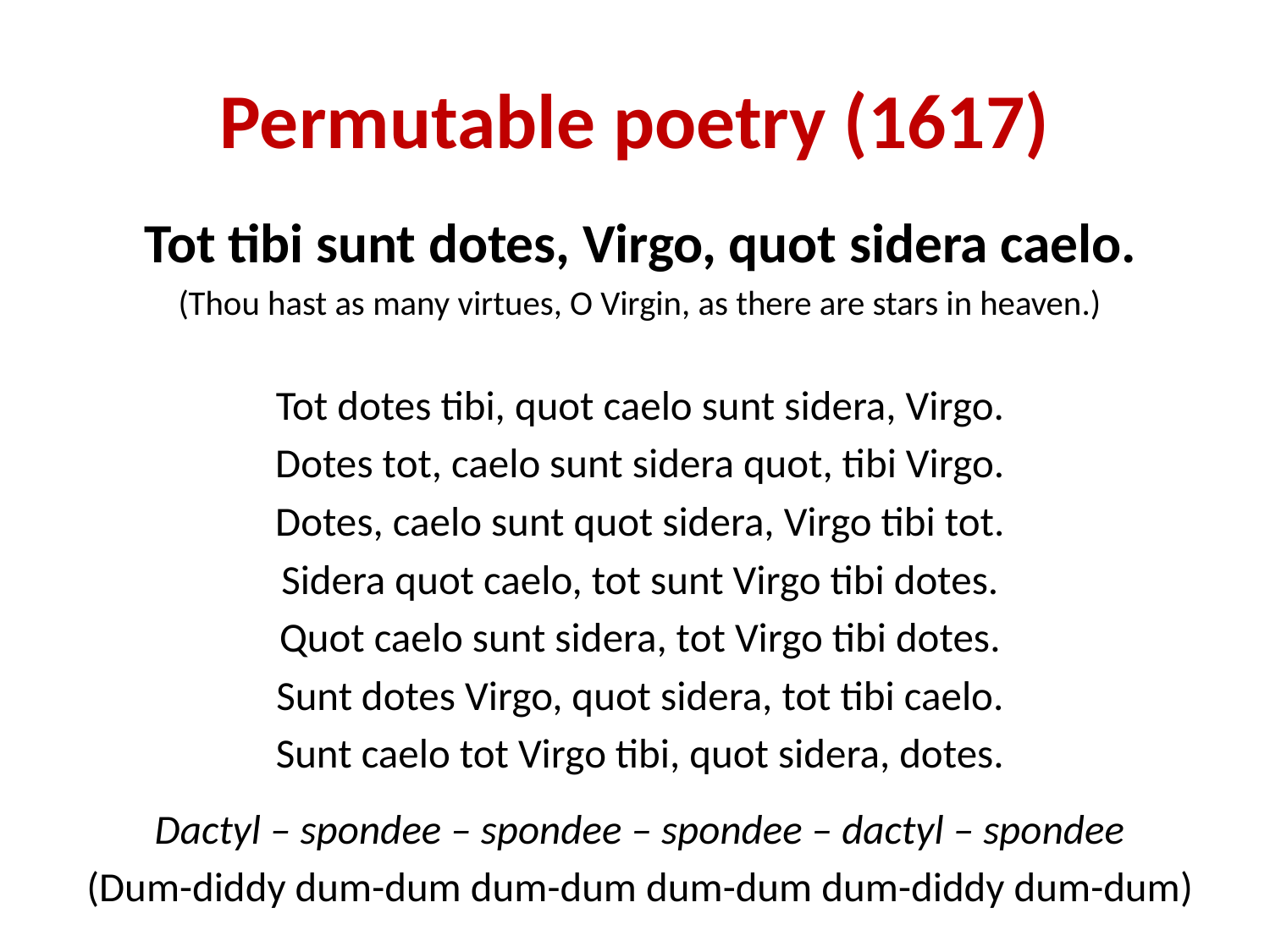

# Permutable poetry (1617)
Tot tibi sunt dotes, Virgo, quot sidera caelo.
(Thou hast as many virtues, O Virgin, as there are stars in heaven.)

Tot dotes tibi, quot caelo sunt sidera, Virgo.
Dotes tot, caelo sunt sidera quot, tibi Virgo.
Dotes, caelo sunt quot sidera, Virgo tibi tot.
Sidera quot caelo, tot sunt Virgo tibi dotes.
Quot caelo sunt sidera, tot Virgo tibi dotes.
Sunt dotes Virgo, quot sidera, tot tibi caelo.
Sunt caelo tot Virgo tibi, quot sidera, dotes.
Dactyl – spondee – spondee – spondee – dactyl – spondee
(Dum-diddy dum-dum dum-dum dum-dum dum-diddy dum-dum)